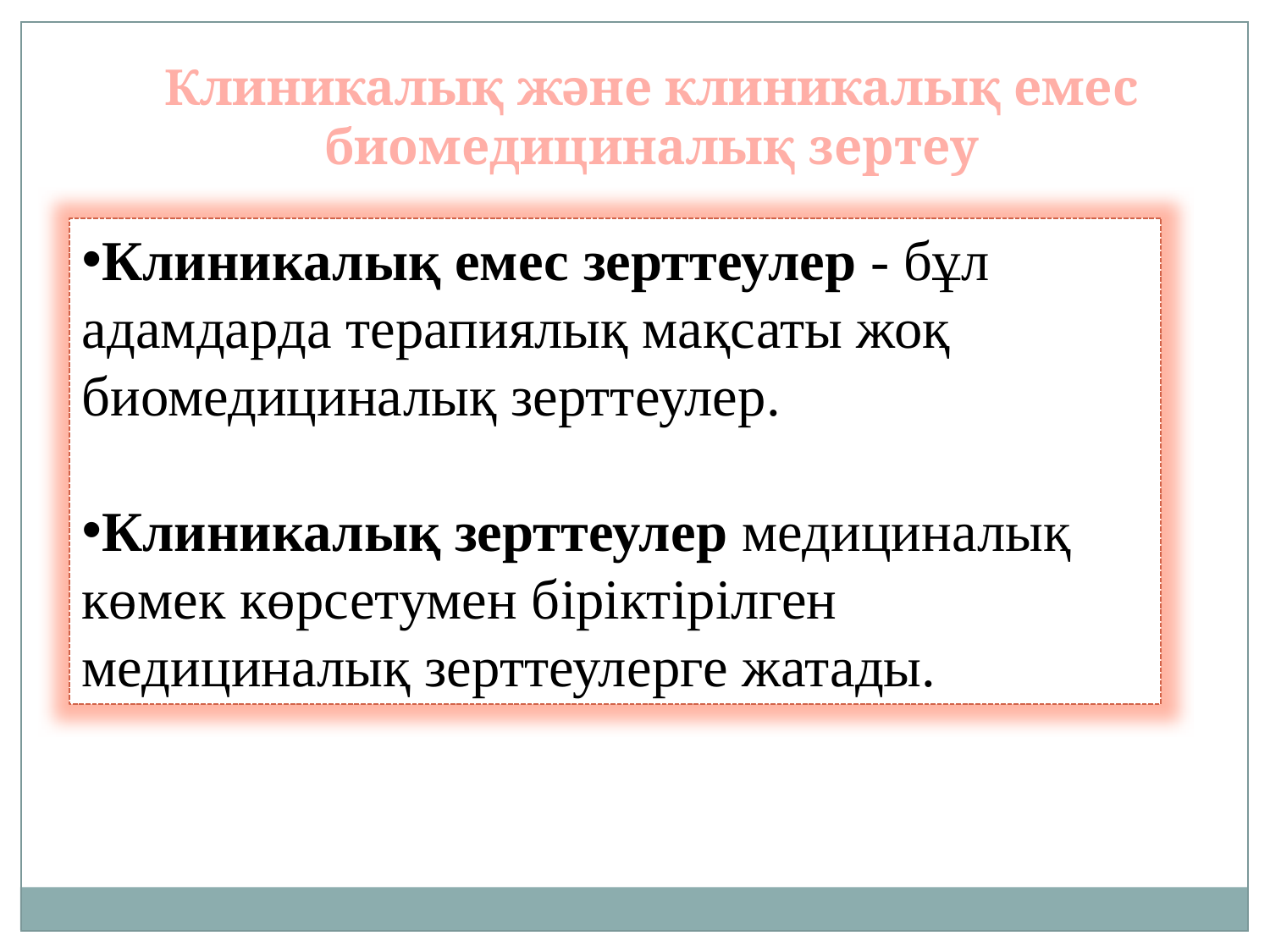

Клиникалық және клиникалық емес
биомедициналық зертеу
Клиникалық емес зерттеулер - бұл адамдарда терапиялық мақсаты жоқ биомедициналық зерттеулер.

Клиникалық зерттеулер медициналық көмек көрсетумен біріктірілген медициналық зерттеулерге жатады.